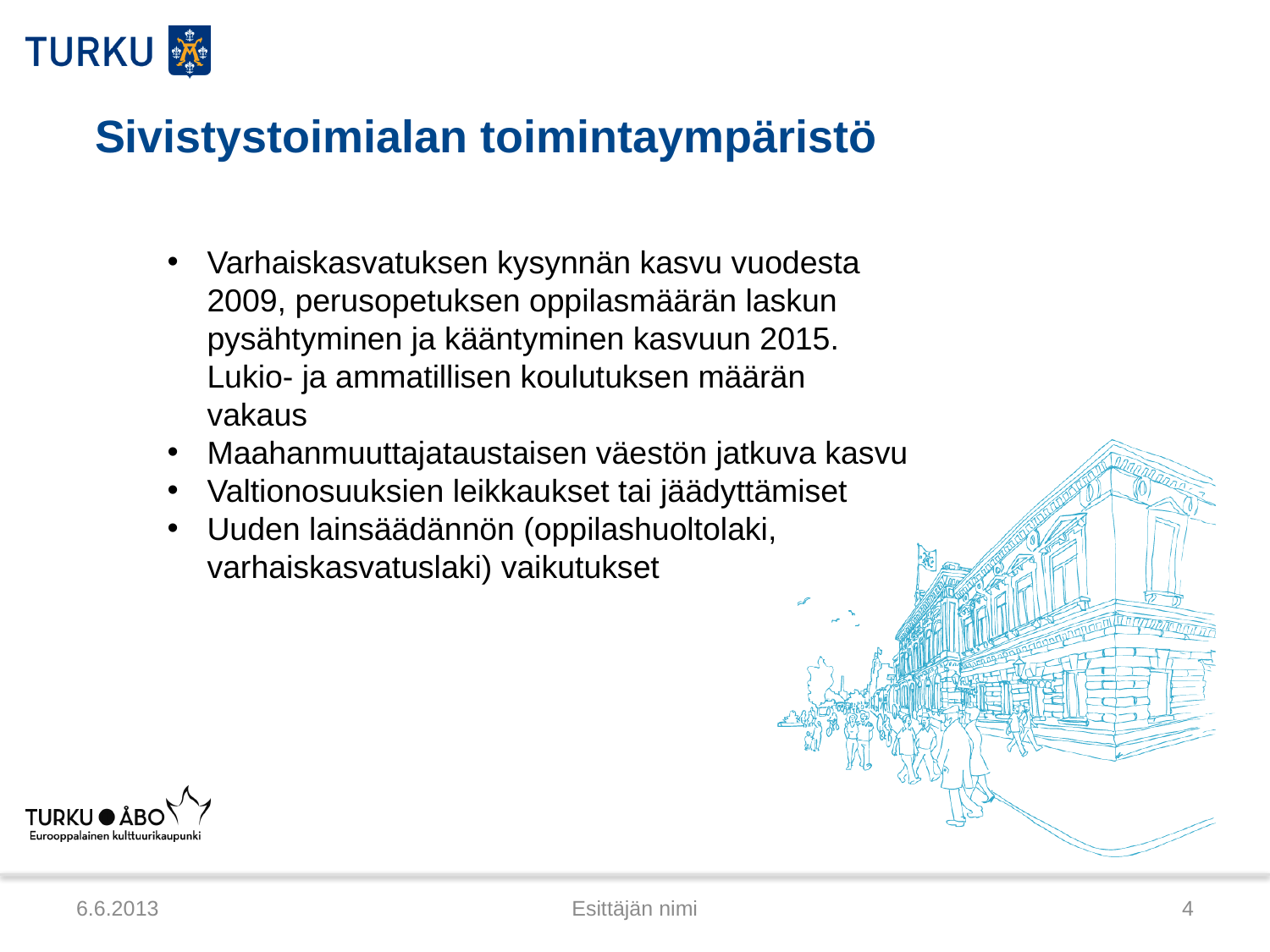

# Sivistystoimialan toimintaympäristö
Varhaiskasvatuksen kysynnän kasvu vuodesta 2009, perusopetuksen oppilasmäärän laskun pysähtyminen ja kääntyminen kasvuun 2015. Lukio- ja ammatillisen koulutuksen määrän vakaus
Maahanmuuttajataustaisen väestön jatkuva kasvu
Valtionosuuksien leikkaukset tai jäädyttämiset
Uuden lainsäädännön (oppilashuoltolaki, varhaiskasvatuslaki) vaikutukset
6.6.2013
Esittäjän nimi
4